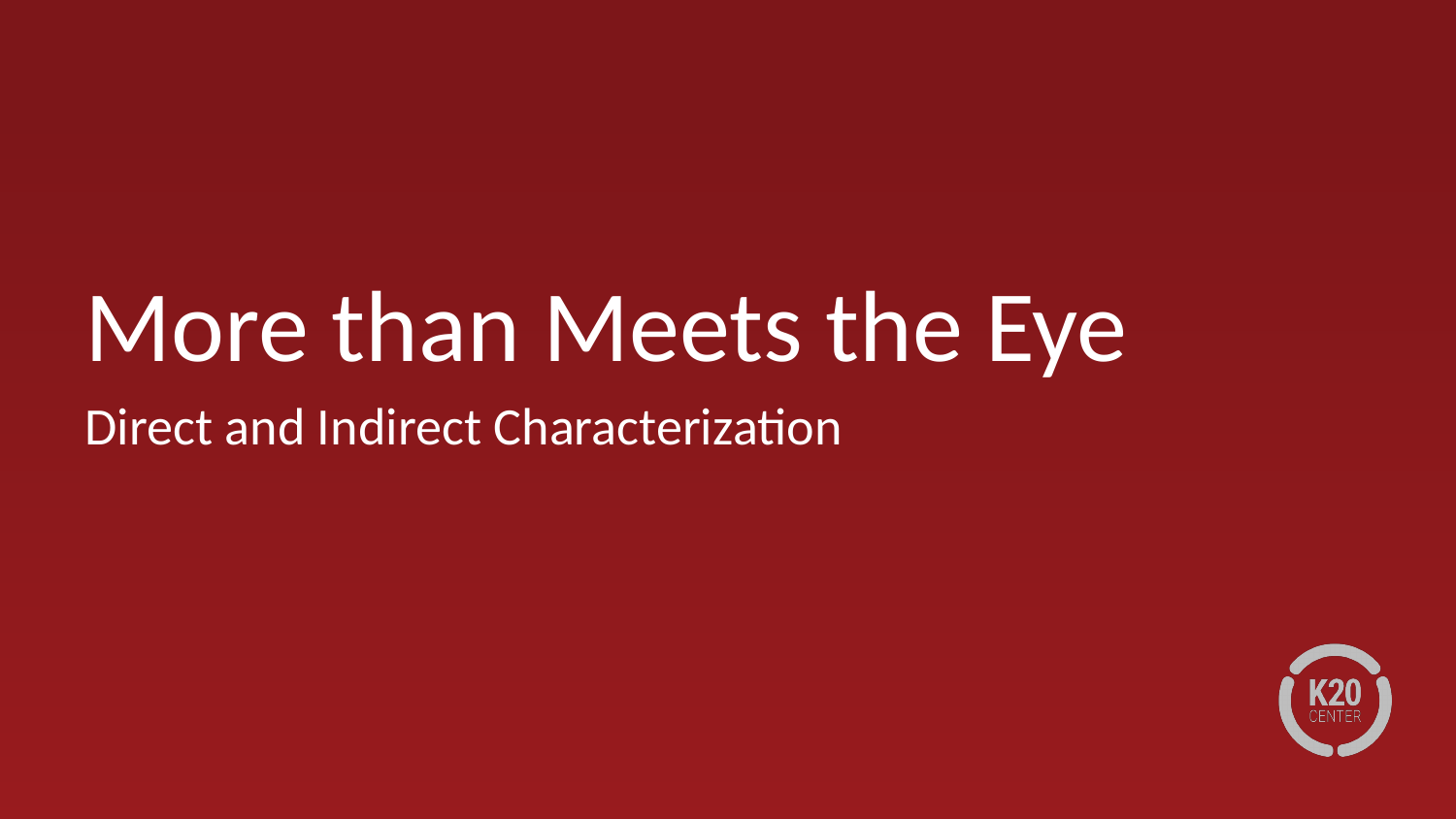

# More than Meets the Eye
Direct and Indirect Characterization